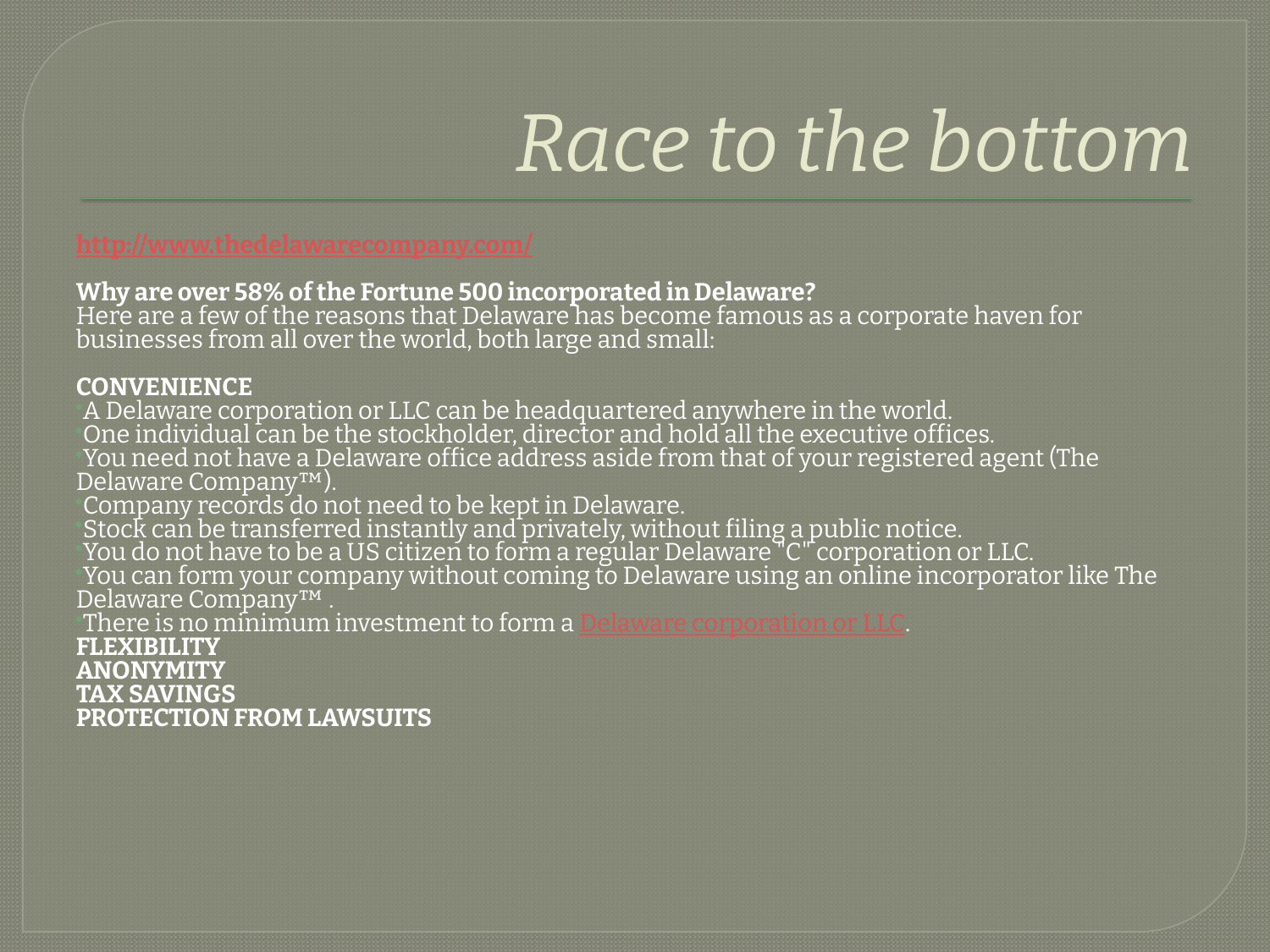

# Race to the bottom
http://www.thedelawarecompany.com/

Why are over 58% of the Fortune 500 incorporated in Delaware?
Here are a few of the reasons that Delaware has become famous as a corporate haven for businesses from all over the world, both large and small:

CONVENIENCE
A Delaware corporation or LLC can be headquartered anywhere in the world.
One individual can be the stockholder, director and hold all the executive offices.
You need not have a Delaware office address aside from that of your registered agent (The Delaware Company™).
Company records do not need to be kept in Delaware.
Stock can be transferred instantly and privately, without filing a public notice.
You do not have to be a US citizen to form a regular Delaware "C" corporation or LLC.
You can form your company without coming to Delaware using an online incorporator like The Delaware Company™ .
There is no minimum investment to form a Delaware corporation or LLC.
FLEXIBILITY
ANONYMITY
TAX SAVINGS
PROTECTION FROM LAWSUITS